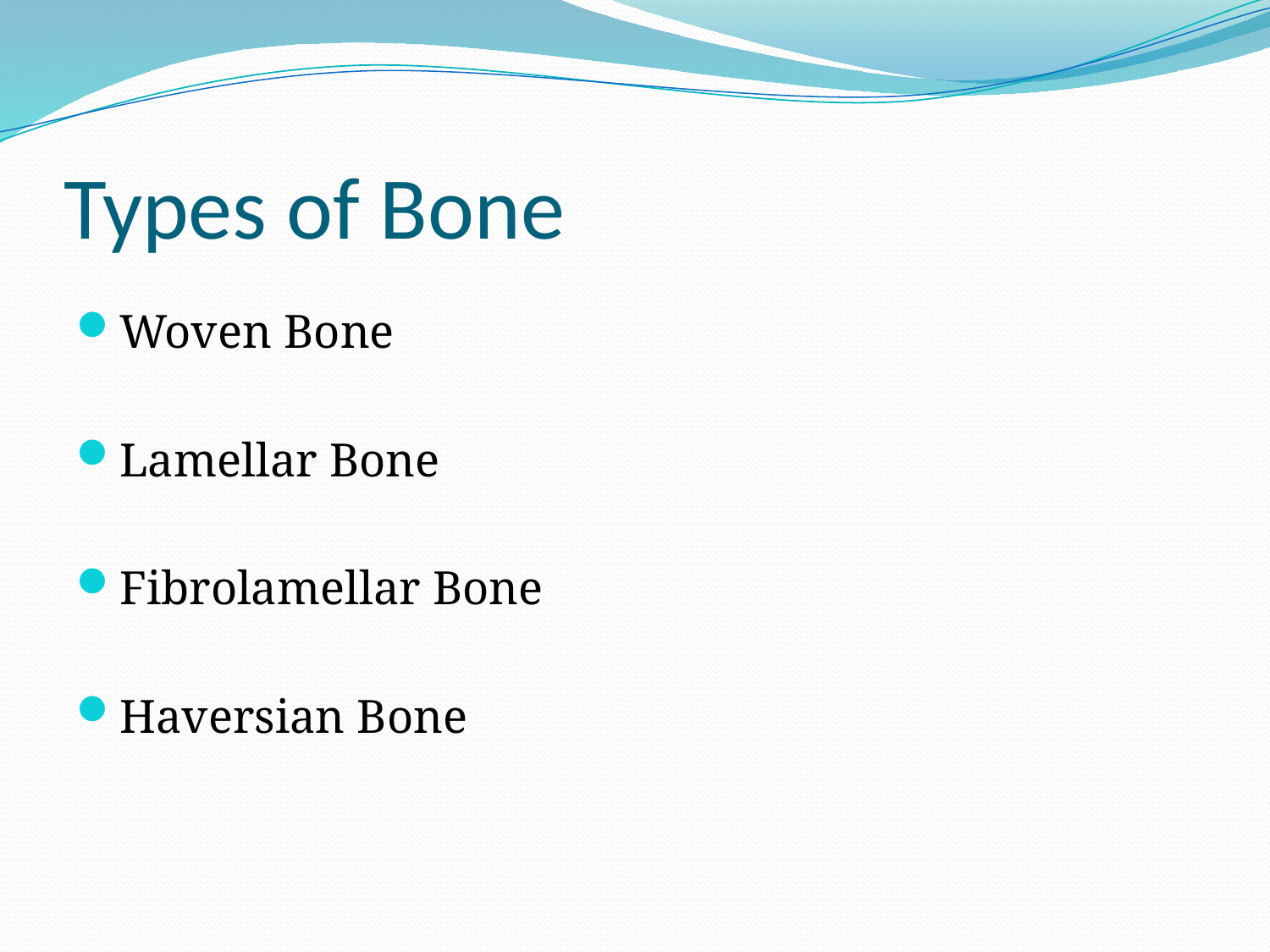

# Types of Bone
Woven Bone

Lamellar Bone

Fibrolamellar Bone

Haversian Bone